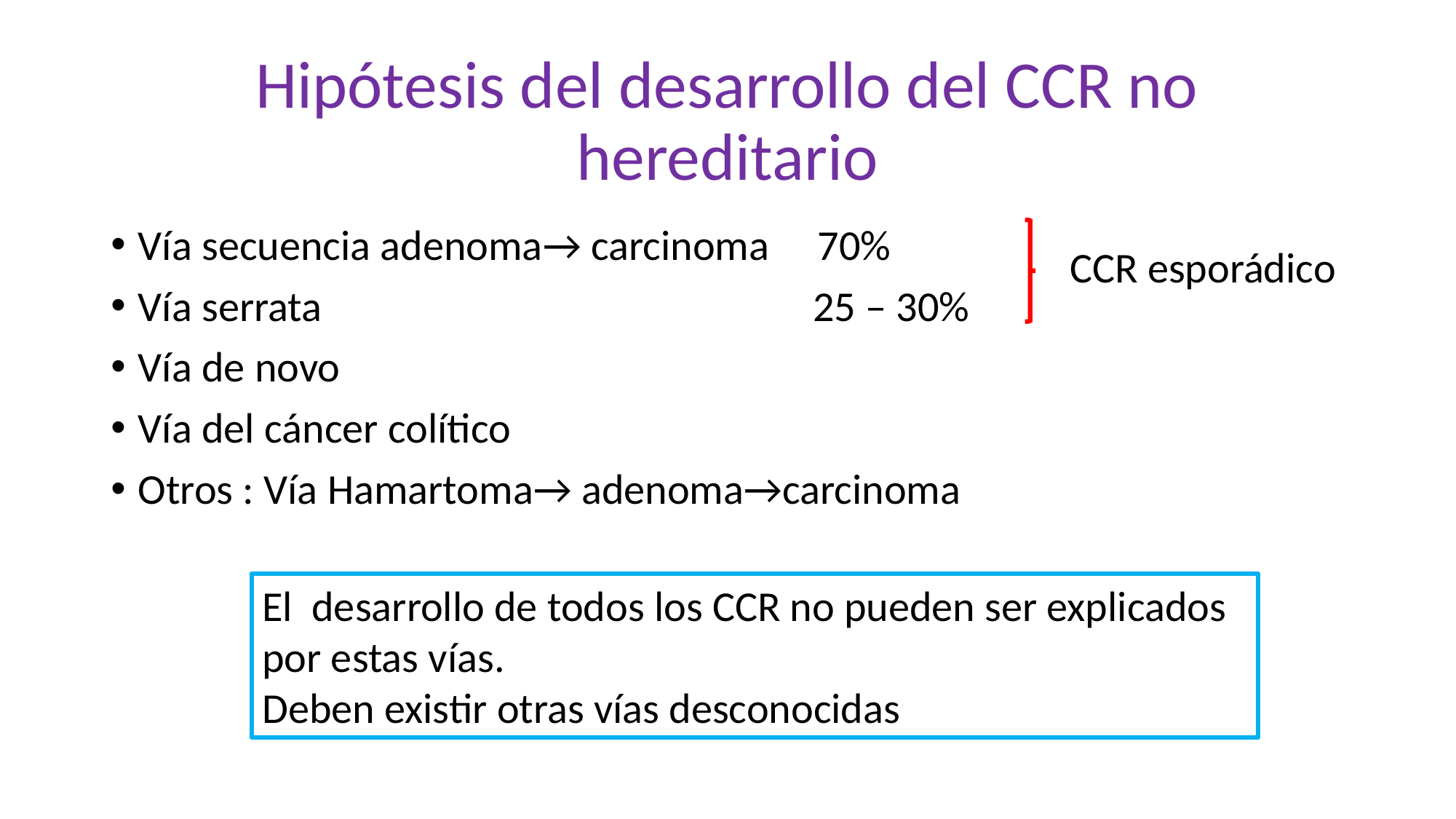

# Hipótesis del desarrollo del CCR no hereditario
Vía secuencia adenoma→ carcinoma     70%
Vía serrata                                                   25 – 30%
Vía de novo
Vía del cáncer colítico
Otros : Vía Hamartoma→ adenoma→carcinoma

CCR esporádico
El  desarrollo de todos los CCR no pueden ser explicados por estas vías.
Deben existir otras vías desconocidas